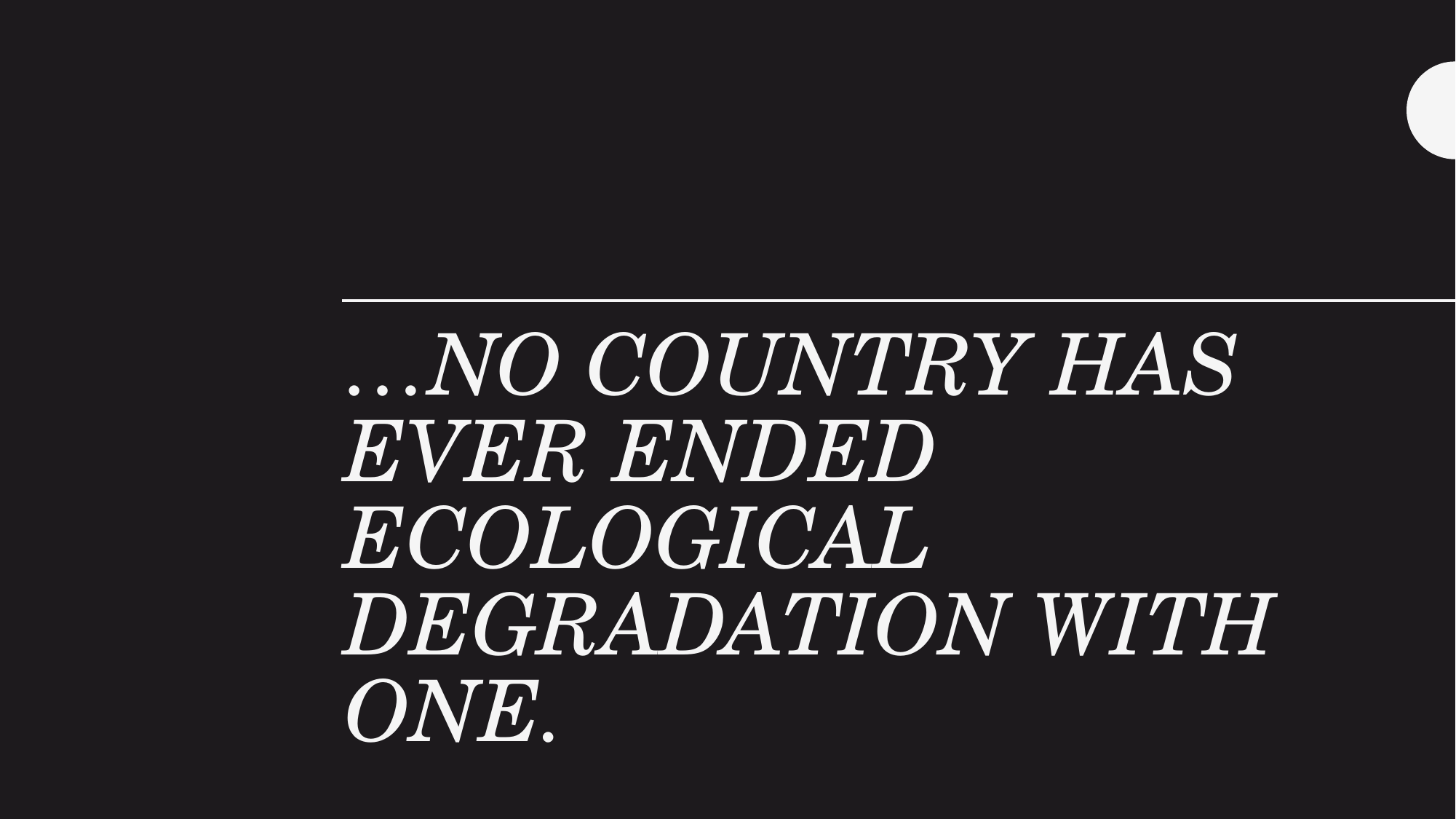

# …no country has ever ended ecological degradation with one.